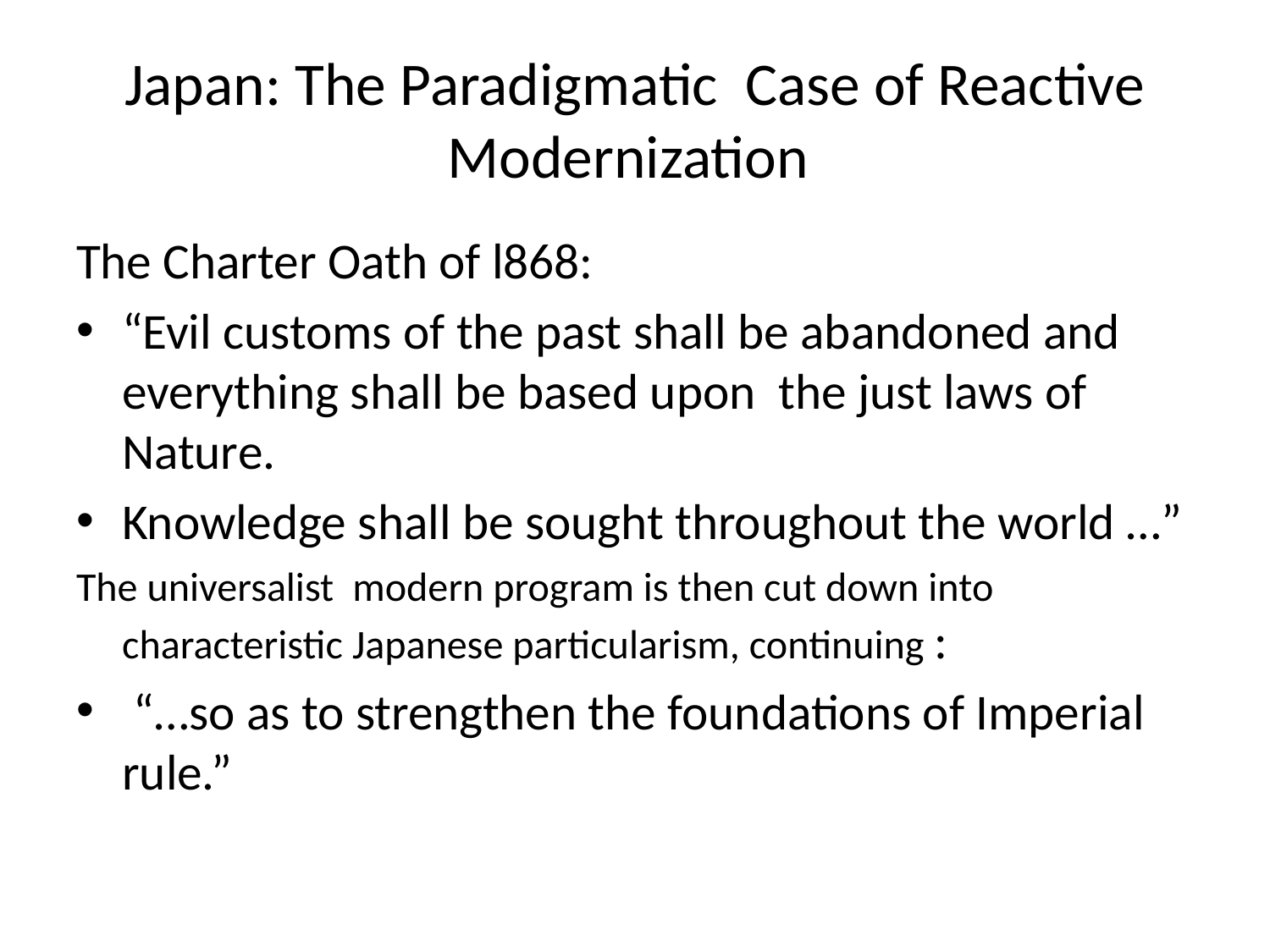

# Japan: The Paradigmatic  Case of Reactive Modernization
The Charter Oath of l868:
“Evil customs of the past shall be abandoned and everything shall be based upon  the just laws of Nature.
Knowledge shall be sought throughout the world …”
The universalist  modern program is then cut down into characteristic Japanese particularism, continuing :
 “…so as to strengthen the foundations of Imperial rule.”